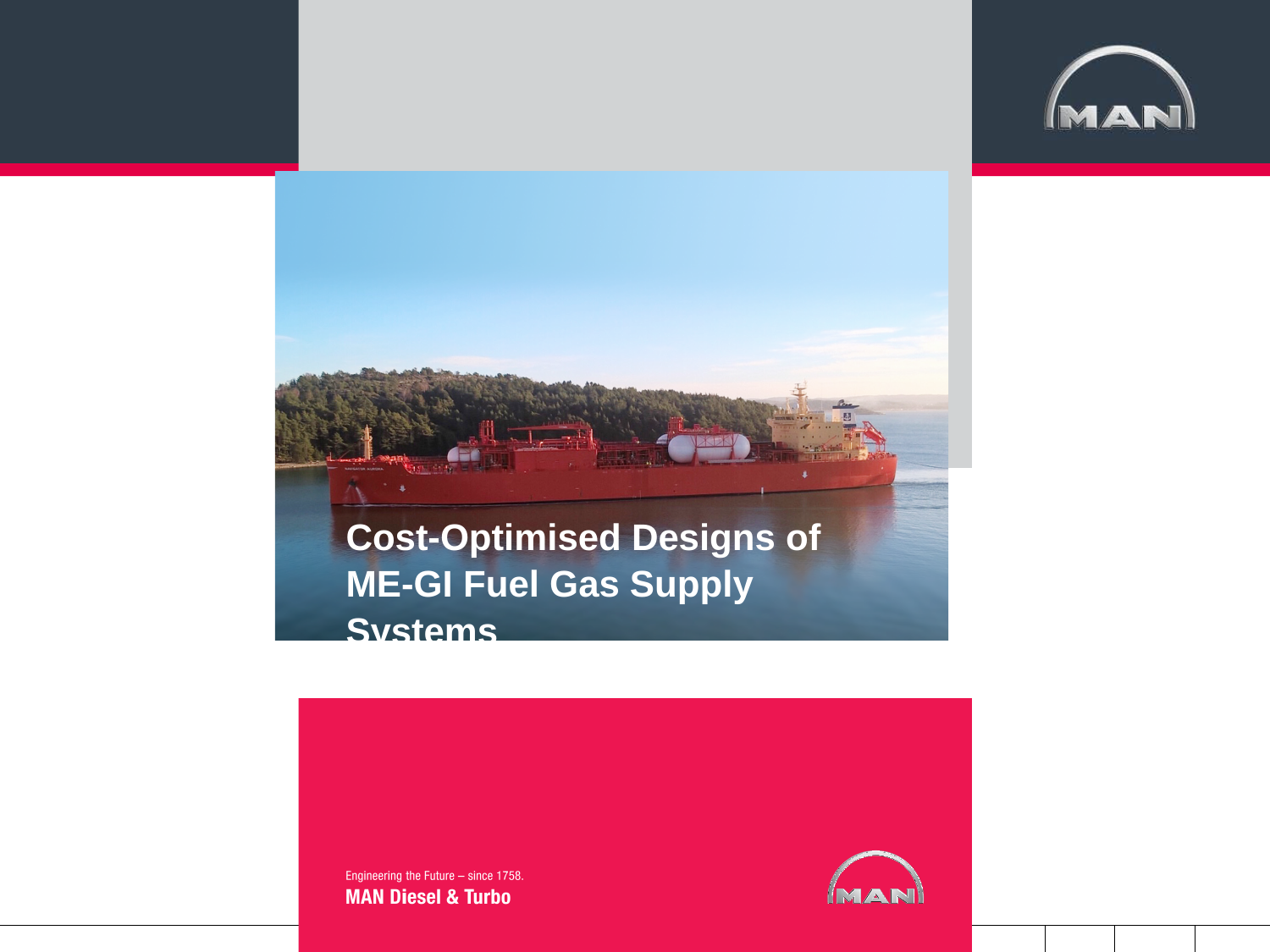

Cost-Optimised Designs of ME-GI Fuel Gas Supply Systems